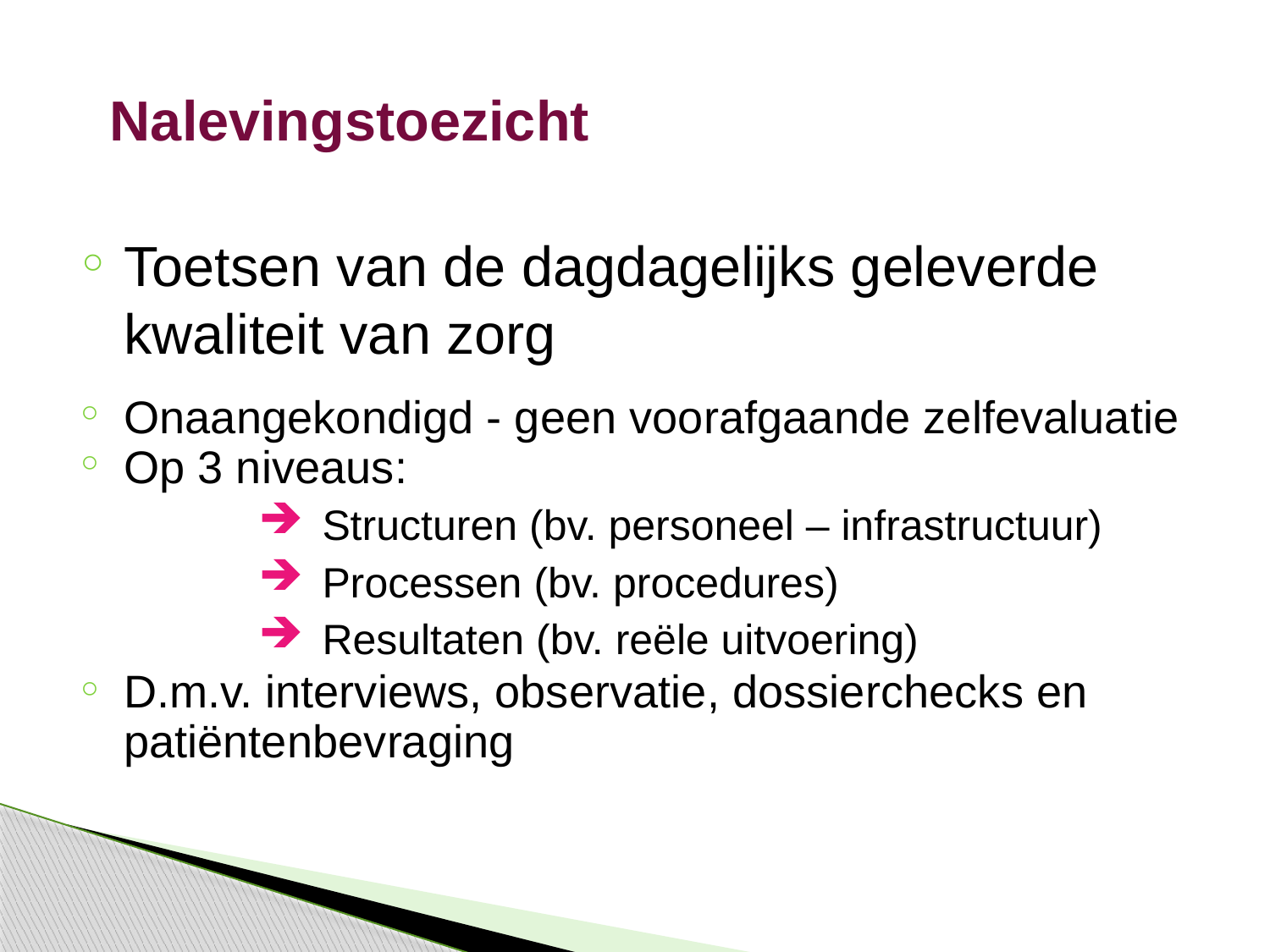

# Nalevingstoezicht
Toetsen van de dagdagelijks geleverde kwaliteit van zorg

Onaangekondigd - geen voorafgaande zelfevaluatie
Op 3 niveaus:
Structuren (bv. personeel – infrastructuur)
Processen (bv. procedures)
Resultaten (bv. reële uitvoering)
D.m.v. interviews, observatie, dossierchecks en patiëntenbevraging